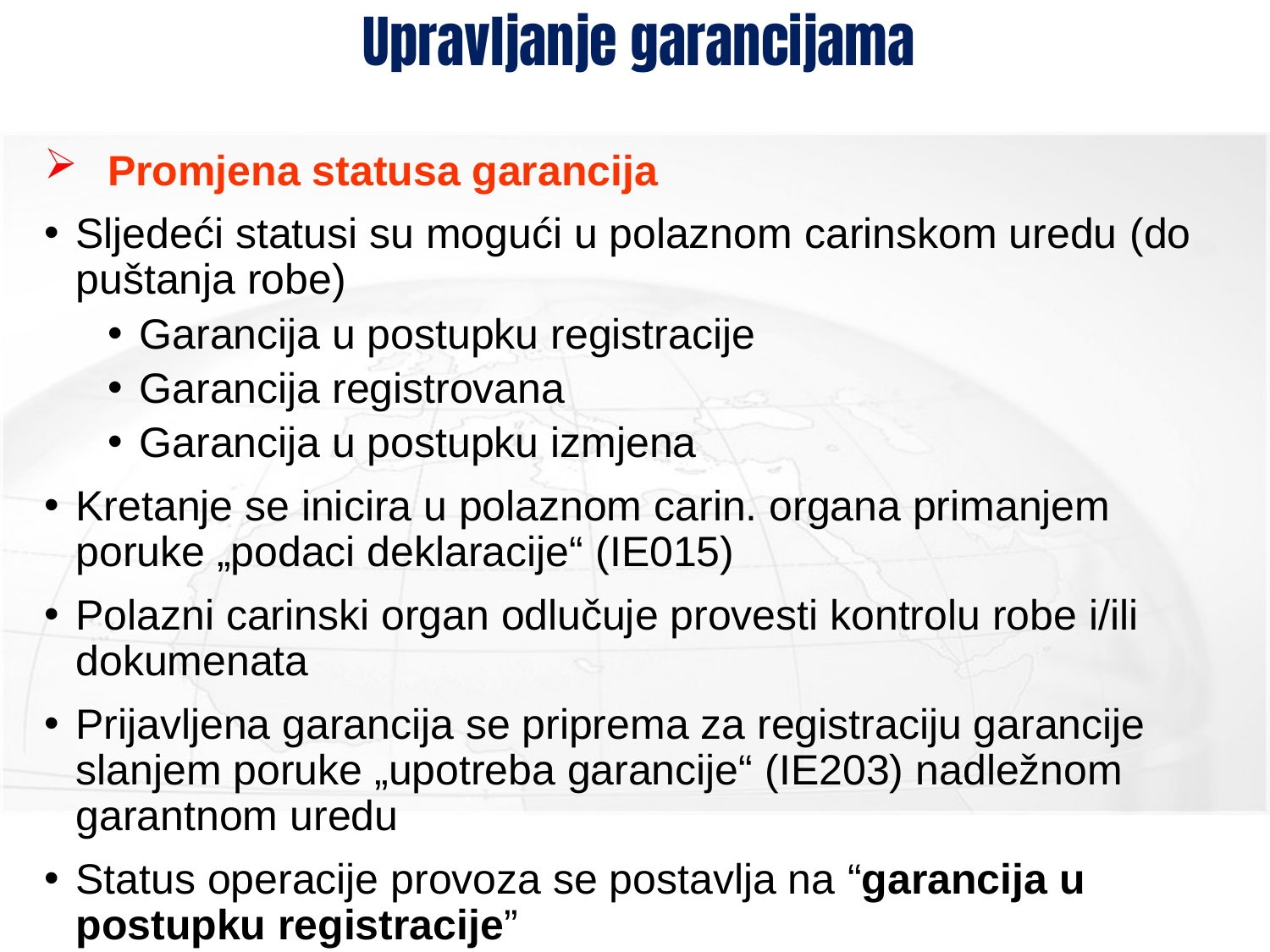

# Upravljanje garancijama
Promjena statusa garancija
Sljedeći statusi su mogući u polaznom carinskom uredu (do puštanja robe)
Garancija u postupku registracije
Garancija registrovana
Garancija u postupku izmjena
Kretanje se inicira u polaznom carin. organa primanjem poruke „podaci deklaracije“ (IE015)
Polazni carinski organ odlučuje provesti kontrolu robe i/ili dokumenata
Prijavljena garancija se priprema za registraciju garancije slanjem poruke „upotreba garancije“ (IE203) nadležnom garantnom uredu
Status operacije provoza se postavlja na “garancija u postupku registracije”